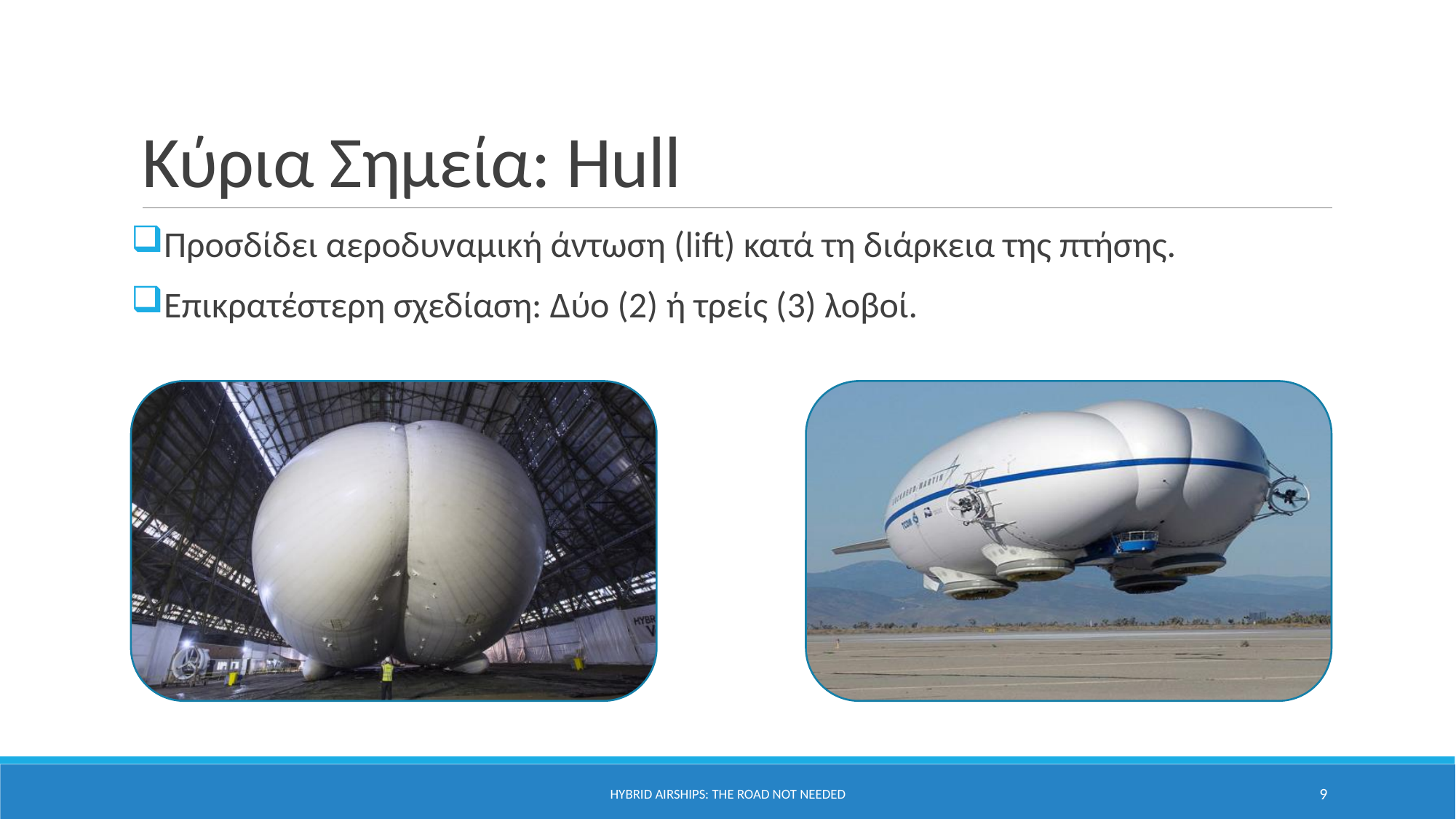

# Κύρια Σημεία: Hull
Προσδίδει αεροδυναμική άντωση (lift) κατά τη διάρκεια της πτήσης.
Επικρατέστερη σχεδίαση: Δύο (2) ή τρείς (3) λοβοί.

Hybrid Airships: The road not needed
9